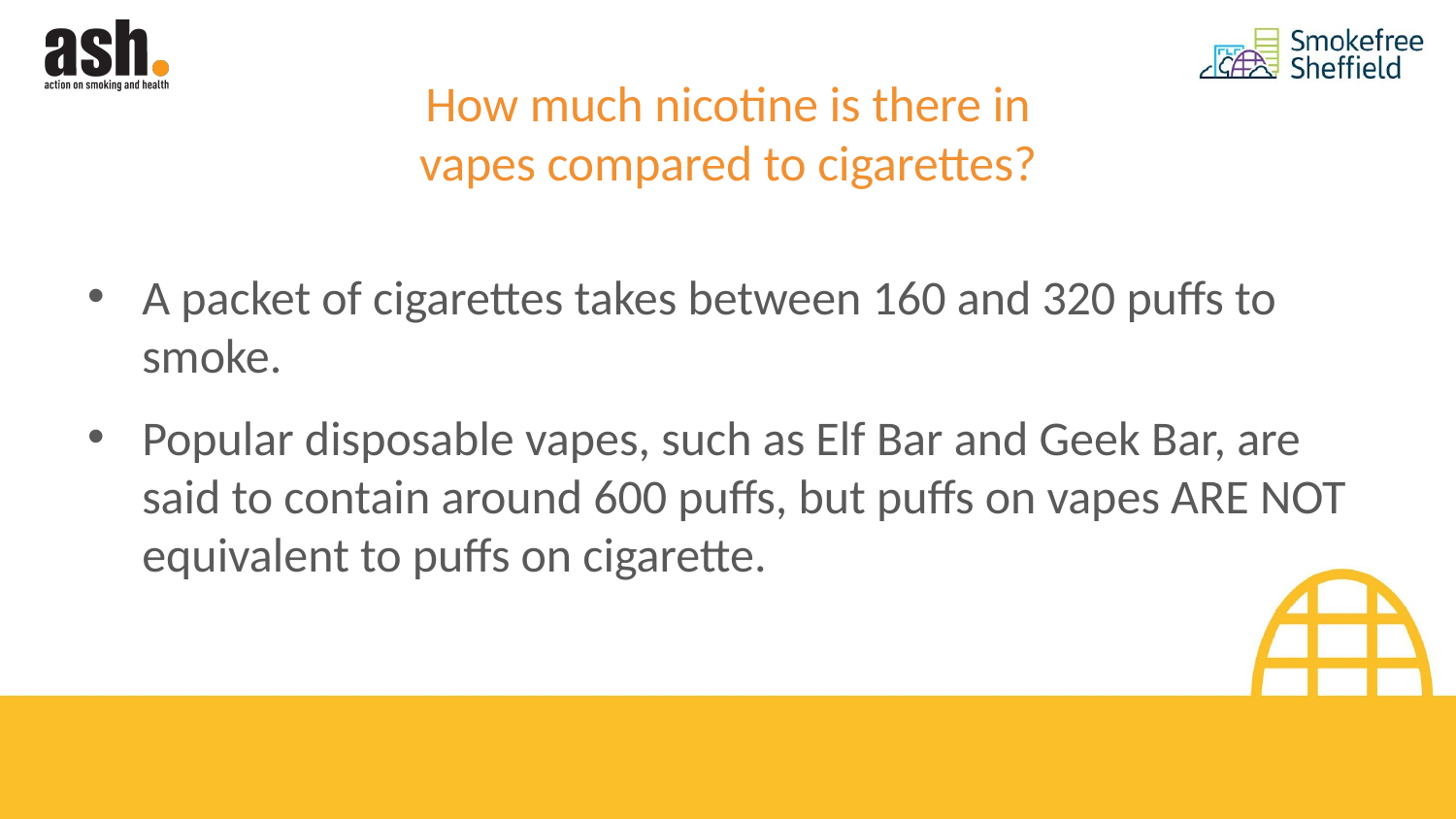

# How much nicotine is there in vapes compared to cigarettes?
A packet of cigarettes takes between 160 and 320 puffs to smoke.
Popular disposable vapes, such as Elf Bar and Geek Bar, are said to contain around 600 puffs, but puffs on vapes ARE NOT equivalent to puffs on cigarette.